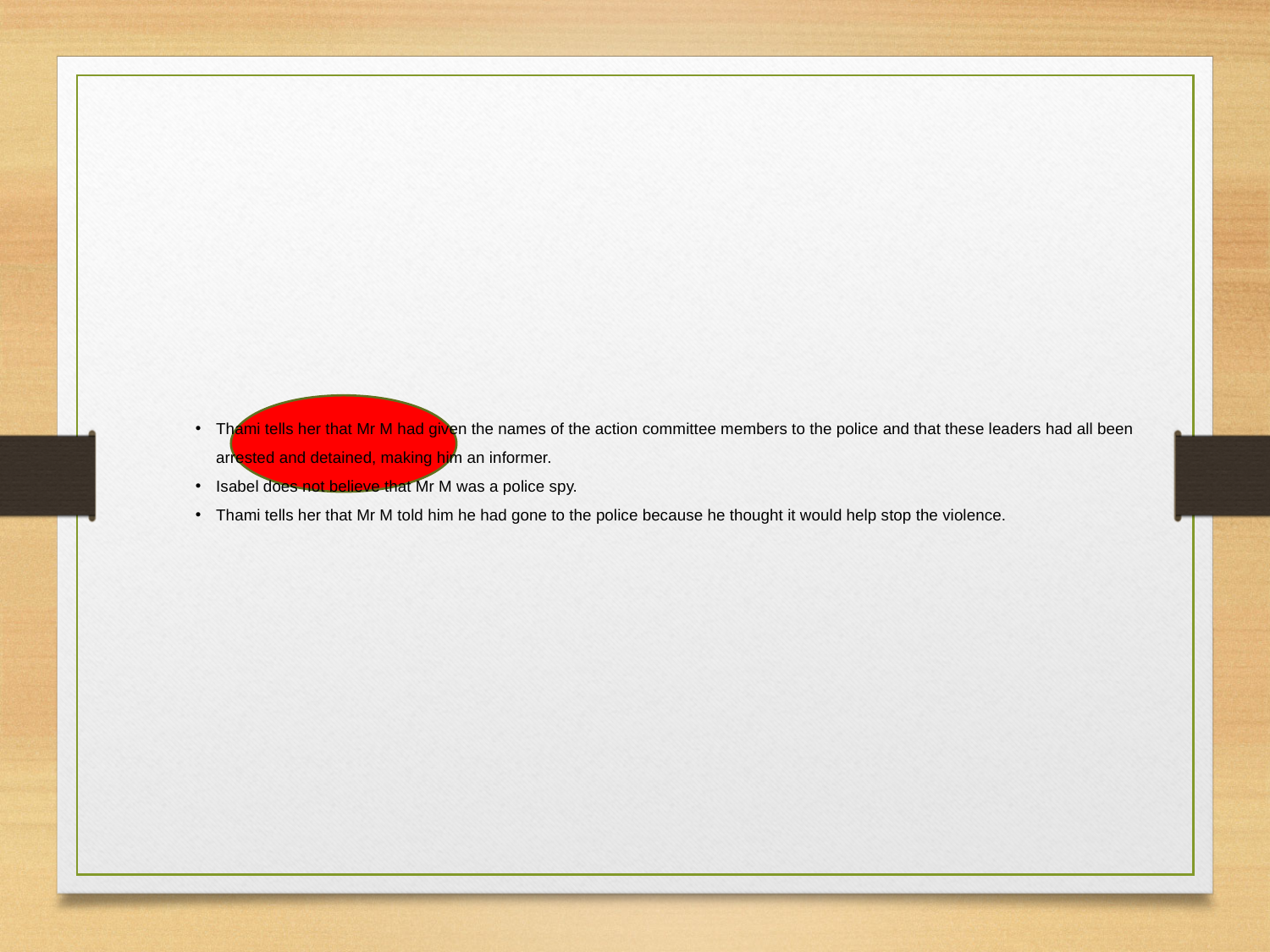

Thami tells her that Mr M had given the names of the action committee members to the police and that these leaders had all been arrested and detained, making him an informer.
Isabel does not believe that Mr M was a police spy.
Thami tells her that Mr M told him he had gone to the police because he thought it would help stop the violence.